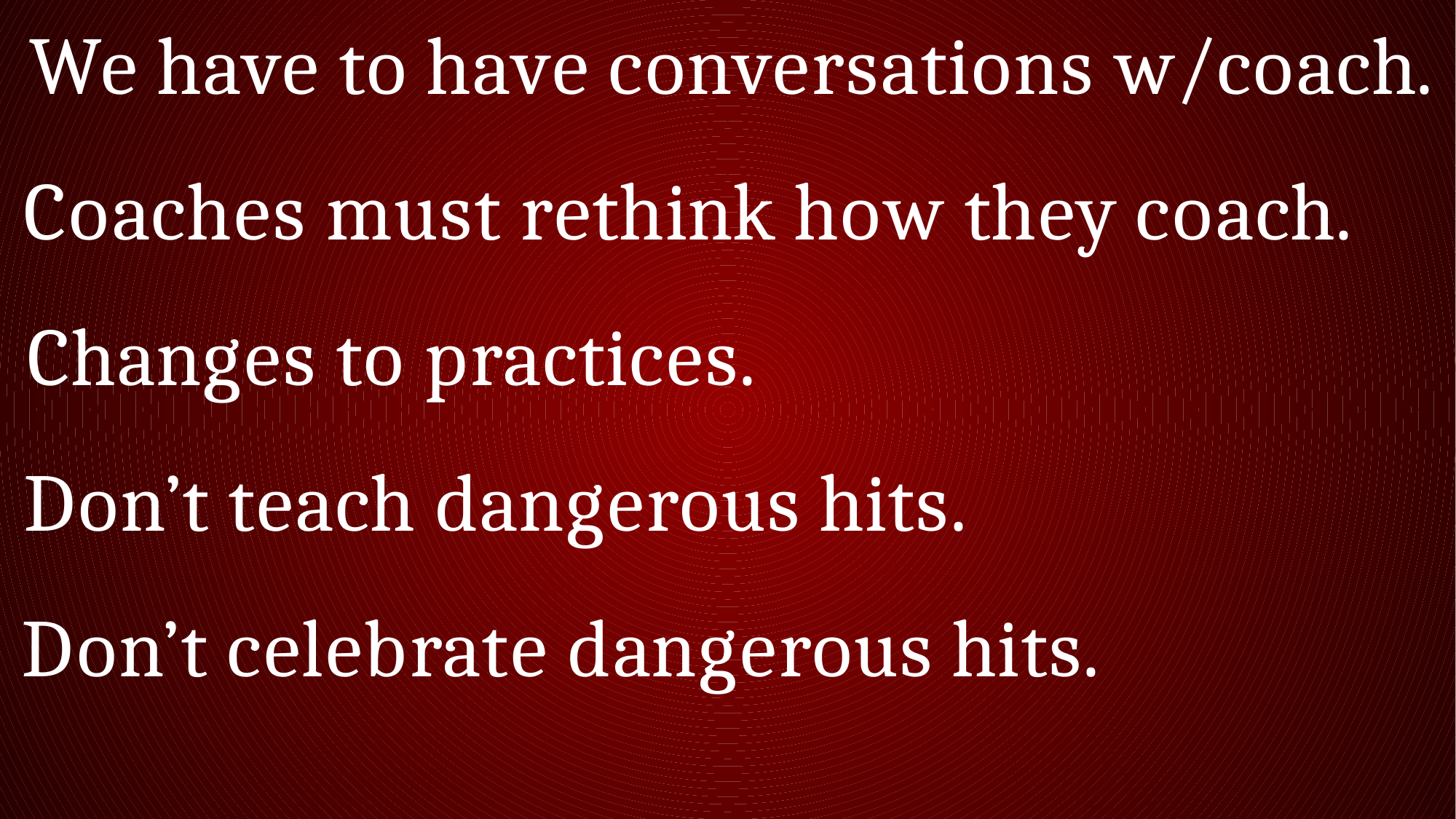

We have to have conversations w/coach.
Coaches must rethink how they coach.
Changes to practices.
Don’t teach dangerous hits.
Don’t celebrate dangerous hits.